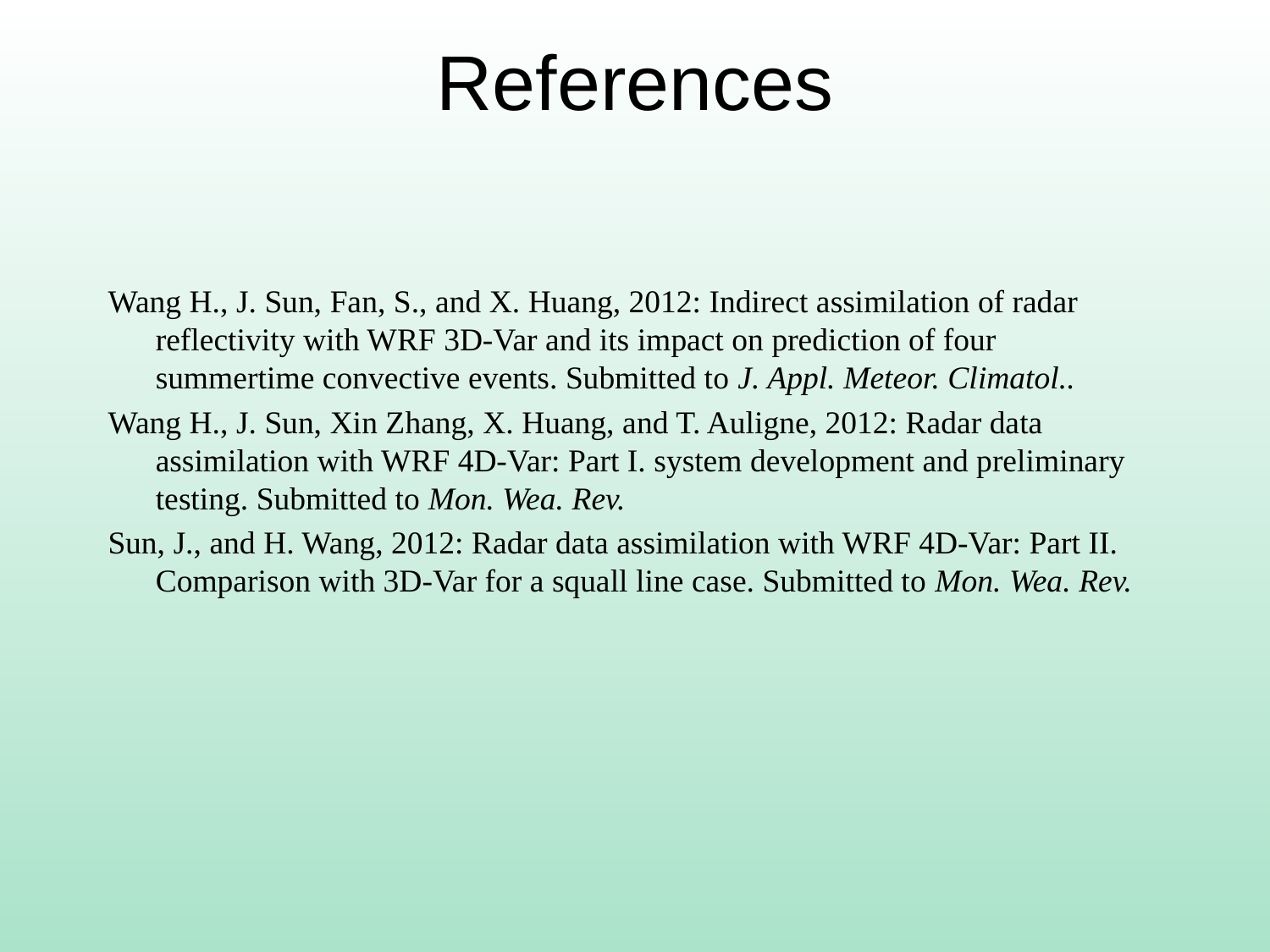

# References
Wang H., J. Sun, Fan, S., and X. Huang, 2012: Indirect assimilation of radar reflectivity with WRF 3D-Var and its impact on prediction of four summertime convective events. Submitted to J. Appl. Meteor. Climatol..
Wang H., J. Sun, Xin Zhang, X. Huang, and T. Auligne, 2012: Radar data assimilation with WRF 4D-Var: Part I. system development and preliminary testing. Submitted to Mon. Wea. Rev.
Sun, J., and H. Wang, 2012: Radar data assimilation with WRF 4D-Var: Part II. Comparison with 3D-Var for a squall line case. Submitted to Mon. Wea. Rev.